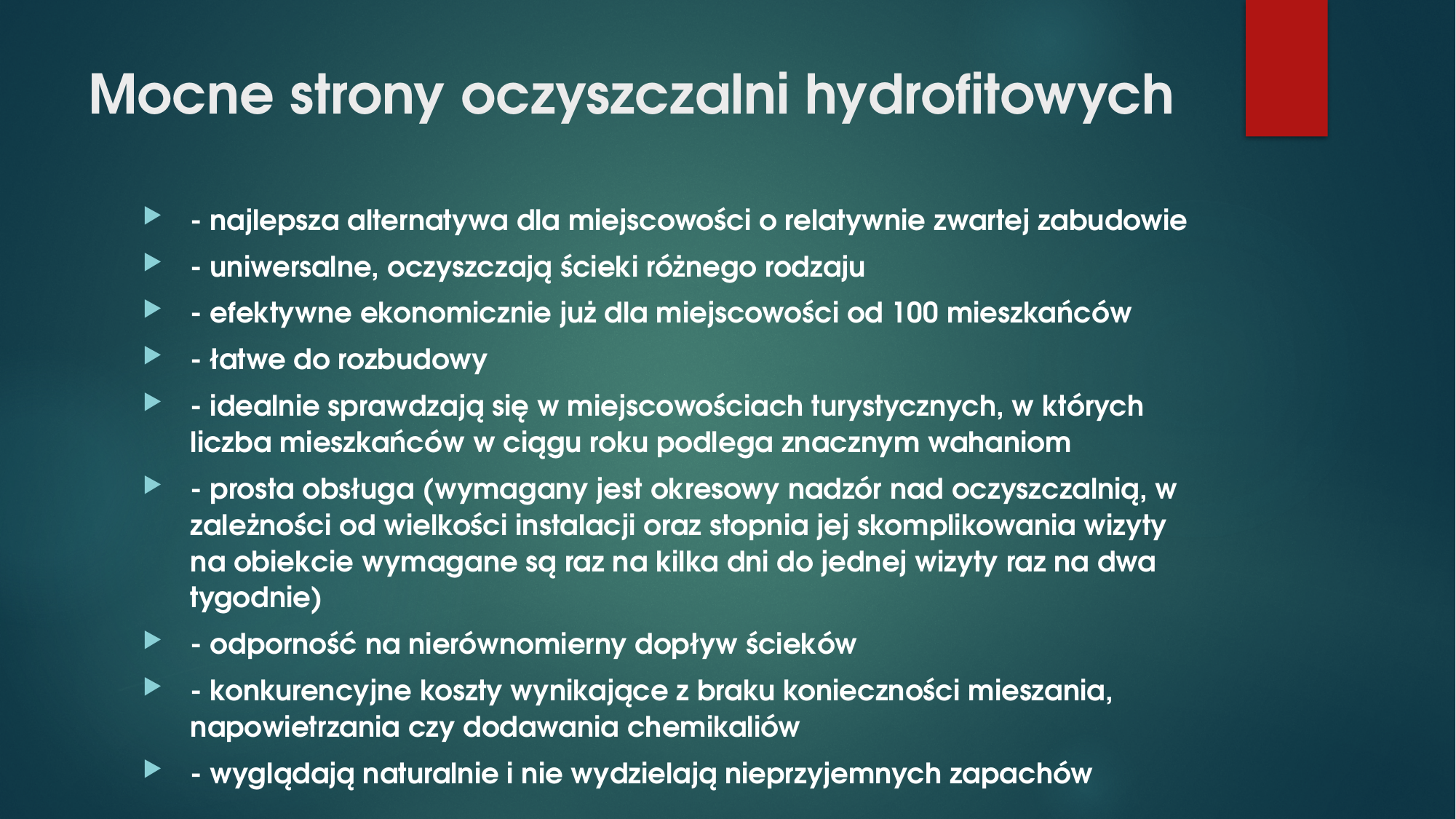

# Mocne strony oczyszczalni hydrofitowych
- najlepsza alternatywa dla miejscowości o relatywnie zwartej zabudowie
- uniwersalne, oczyszczają ścieki różnego rodzaju
- efektywne ekonomicznie już dla miejscowości od 100 mieszkańców
- łatwe do rozbudowy
- idealnie sprawdzają się w miejscowościach turystycznych, w których liczba mieszkańców w ciągu roku podlega znacznym wahaniom
- prosta obsługa (wymagany jest okresowy nadzór nad oczyszczalnią, w zależności od wielkości instalacji oraz stopnia jej skomplikowania wizyty na obiekcie wymagane są raz na kilka dni do jednej wizyty raz na dwa tygodnie)
- odporność na nierównomierny dopływ ścieków
- konkurencyjne koszty wynikające z braku konieczności mieszania, napowietrzania czy dodawania chemikaliów
- wyglądają naturalnie i nie wydzielają nieprzyjemnych zapachów